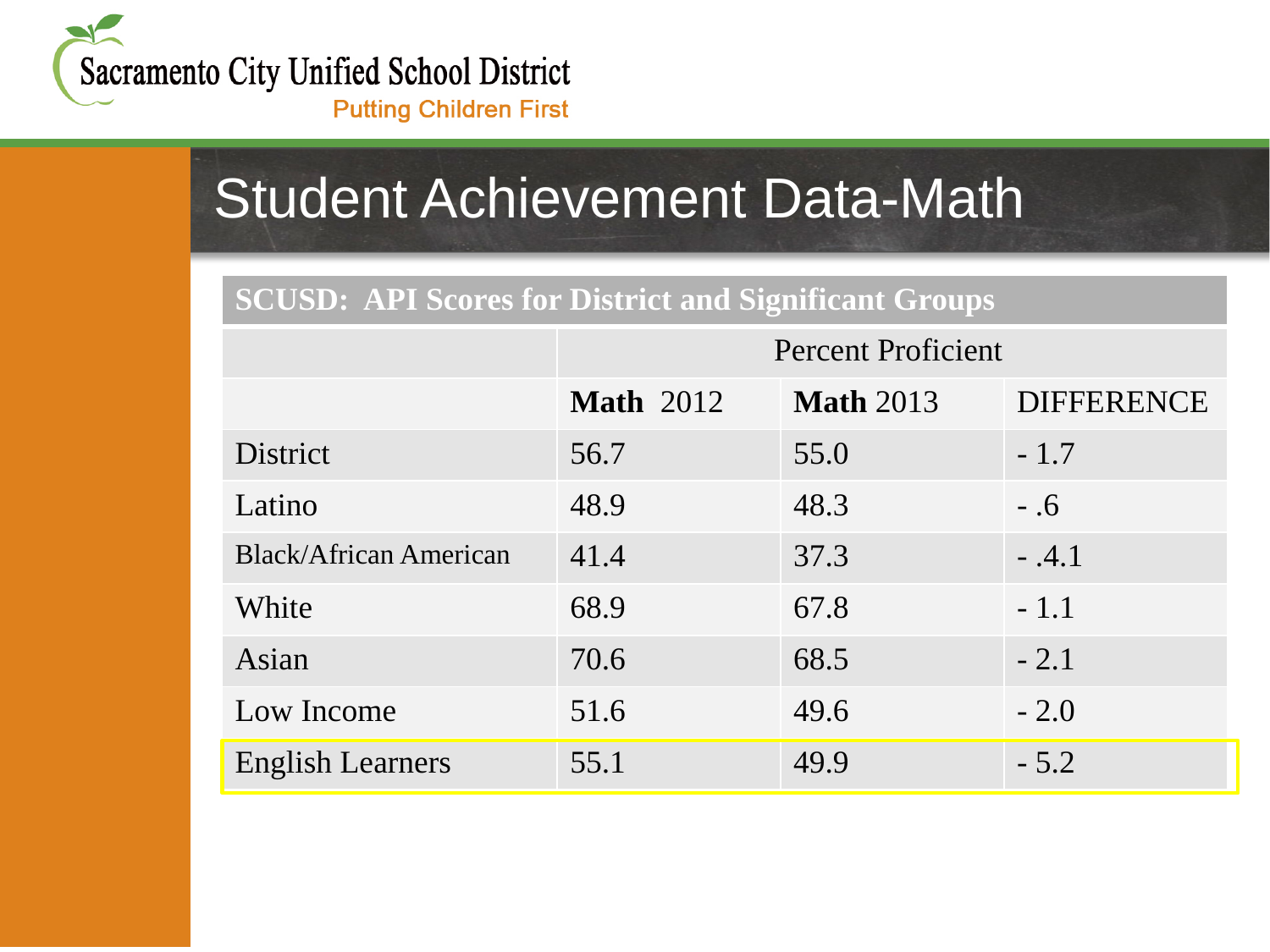

# Student Achievement Data-Math
| SCUSD: API Scores for District and Significant Groups |  |  |  |
| --- | --- | --- | --- |
|  | Percent Proficient |  |  |
|  | Math 2012 | Math 2013 | DIFFERENCE |
| District | 56.7 | 55.0 | - 1.7 |
| Latino | 48.9 | 48.3 | - .6 |
| Black/African American | 41.4 | 37.3 | - .4.1 |
| White | 68.9 | 67.8 | - 1.1 |
| Asian | 70.6 | 68.5 | - 2.1 |
| Low Income | 51.6 | 49.6 | - 2.0 |
| English Learners | 55.1 | 49.9 | - 5.2 |